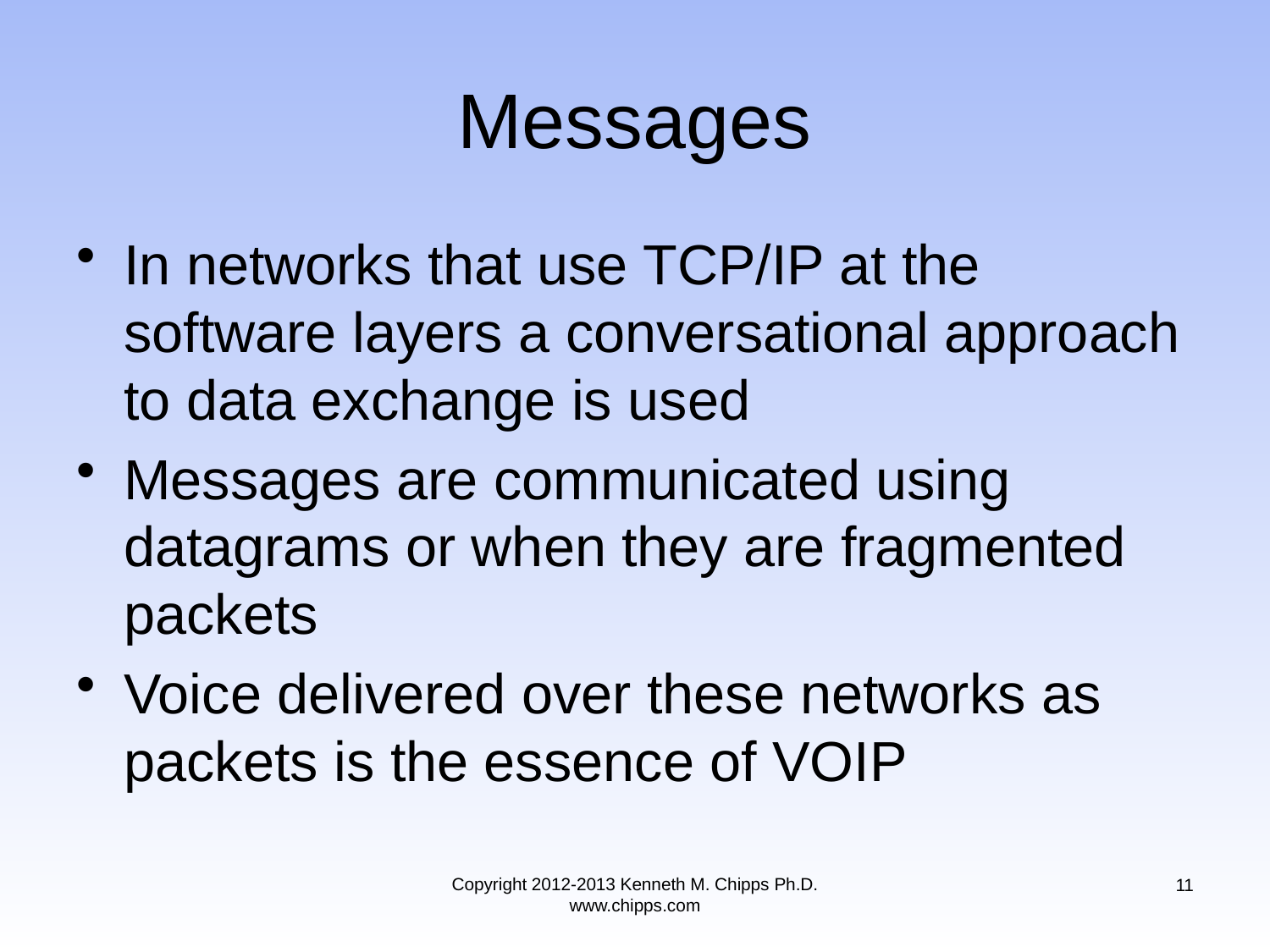

# Messages
In networks that use TCP/IP at the software layers a conversational approach to data exchange is used
Messages are communicated using datagrams or when they are fragmented packets
Voice delivered over these networks as packets is the essence of VOIP
Copyright 2012-2013 Kenneth M. Chipps Ph.D. www.chipps.com
11